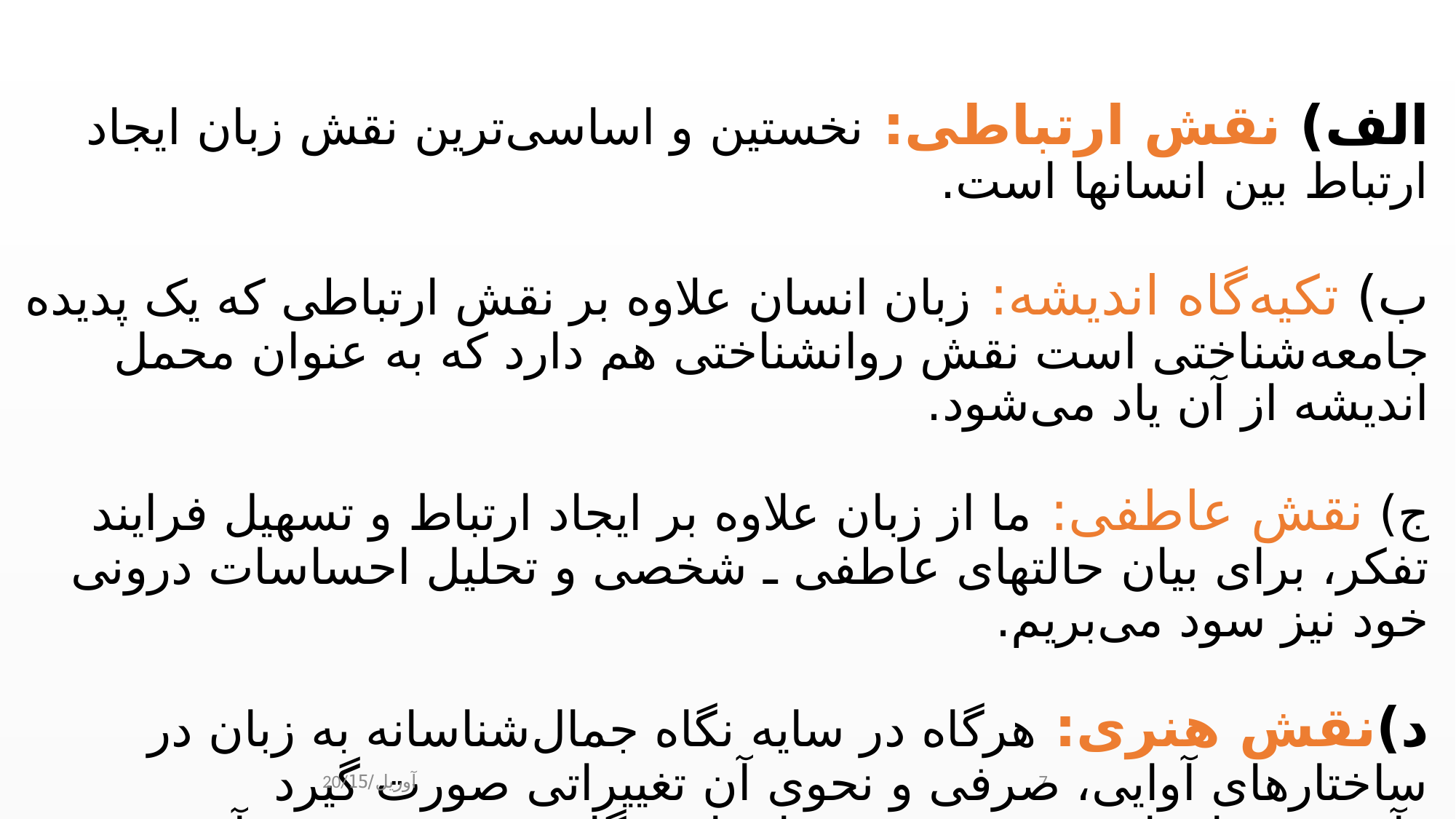

# الف) نقش ارتباطی: نخستین و اساسی‌ترین نقش زبان ایجاد ارتباط بین انسانها است. ب) تکیه‌گاه اندیشه: زبان انسان علاوه بر نقش ارتباطی که یک پدیده جامعه‌شناختی است نقش روانشناختی هم دارد که به عنوان محمل اندیشه از آن یاد می‌شود. ج) نقش عاطفی: ما از زبان علاوه بر ایجاد ارتباط و تسهیل فرایند تفکر، برای بیان حالتهای عاطفی ـ شخصی و تحلیل احساسات درونی خود نیز سود می‌بریم. د)نقش هنری: هرگاه در سایه نگاه جمال‌شناسانه به زبان در ساختارهای آوایی، صرفی و نحوی آن تغییراتی صورت گیرد وآفرینش‌های ادبی و هنری در سایه این نگاه هنری به دست آید محصول و نتیجه نقش هنری زبان خواهد بود.
20/آوريل/15
7